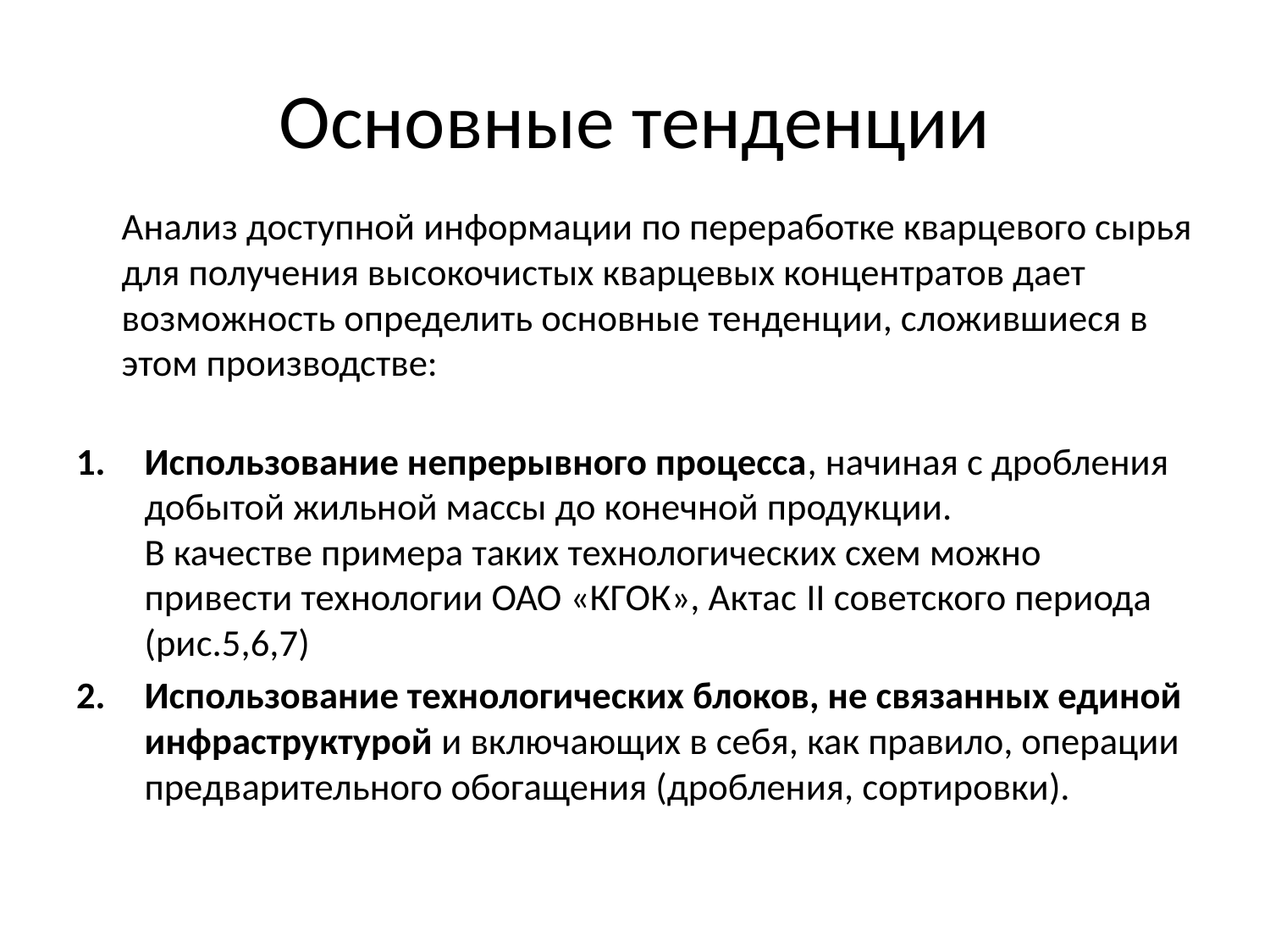

# Основные тенденции
	Анализ доступной информации по переработке кварцевого сырья для получения высокочистых кварцевых концентратов дает возможность определить основные тенденции, сложившиеся в этом производстве:
Использование непрерывного процесса, начиная с дробления добытой жильной массы до конечной продукции.
В качестве примера таких технологических схем можно привести технологии ОАО «КГОК», Актас II советского периода (рис.5,6,7)
Использование технологических блоков, не связанных единой инфраструктурой и включающих в себя, как правило, операции предварительного обогащения (дробления, сортировки).